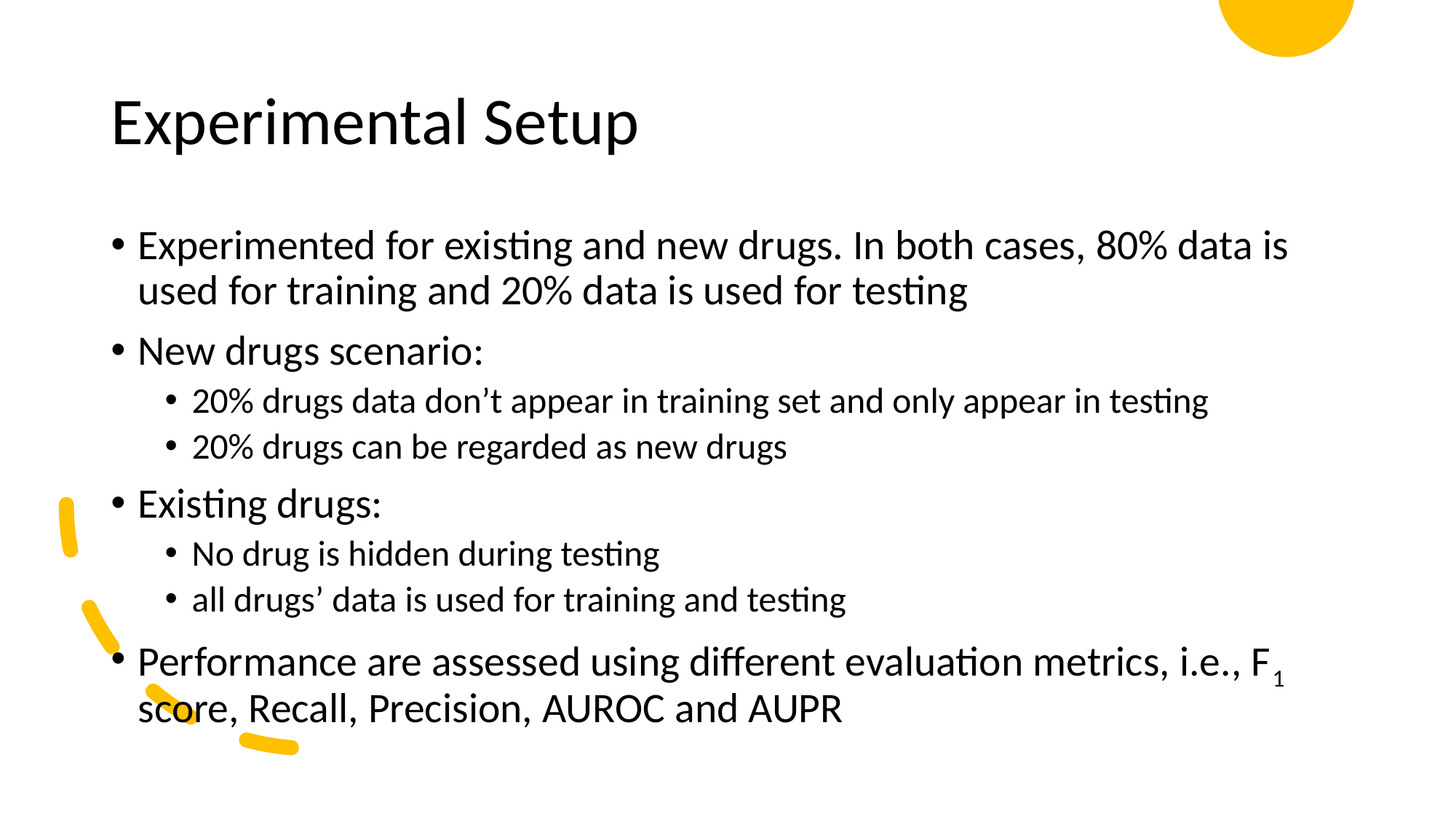

# Experimental Setup
Experimented for existing and new drugs. In both cases, 80% data is used for training and 20% data is used for testing
New drugs scenario:
20% drugs data don’t appear in training set and only appear in testing
20% drugs can be regarded as new drugs
Existing drugs:
No drug is hidden during testing
all drugs’ data is used for training and testing
Performance are assessed using different evaluation metrics, i.e., F1 score, Recall, Precision, AUROC and AUPR